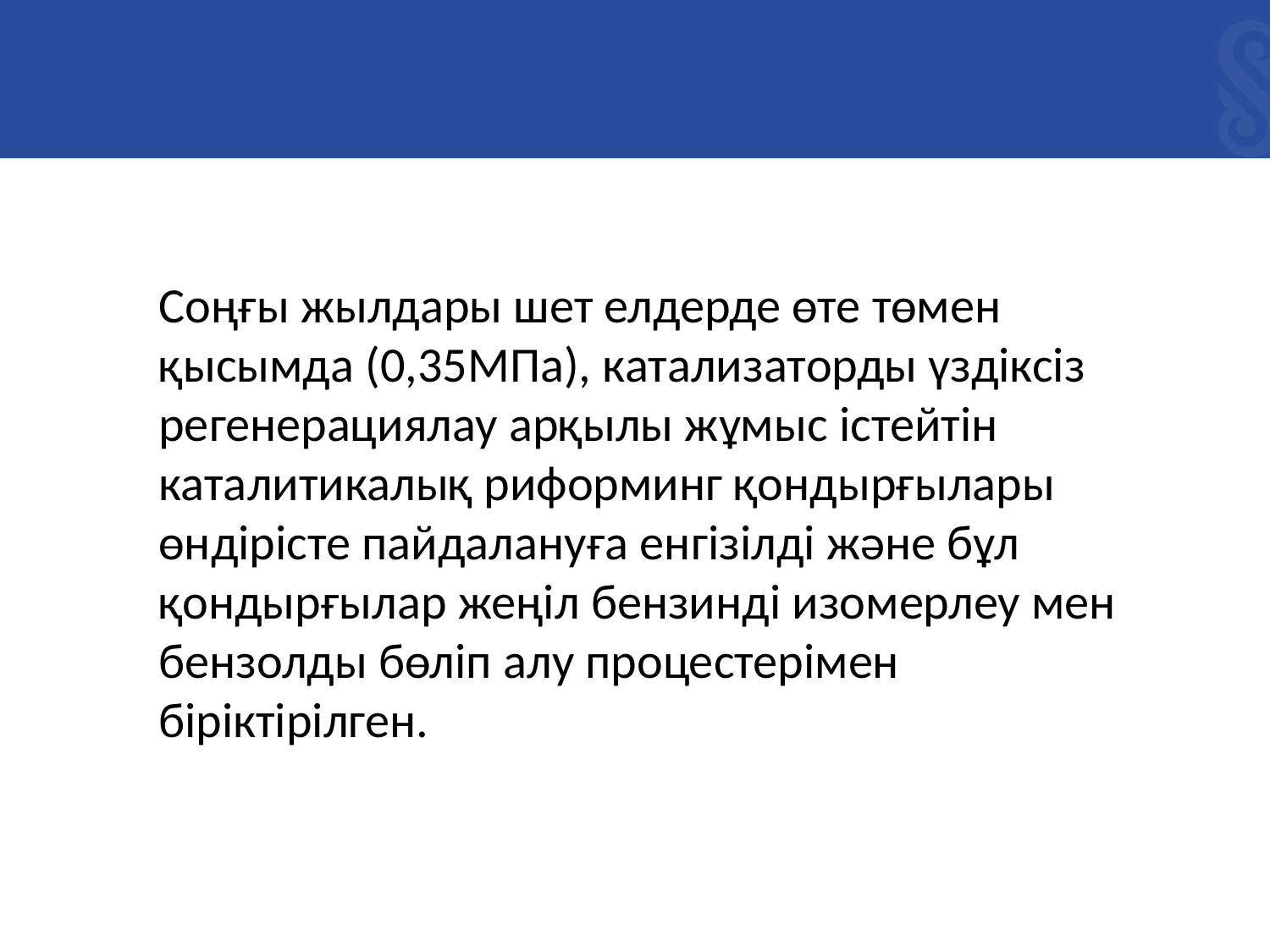

Соңғы жылдары шет елдерде өте төмен қысымда (0,35МПа), катализаторды үздіксіз регенерациялау арқылы жұмыс істейтін каталитикалық риформинг қондырғылары өндірісте пайдалануға енгізілді және бұл қондырғылар жеңіл бензинді изомерлеу мен бензолды бөліп алу процестерімен біріктірілген.